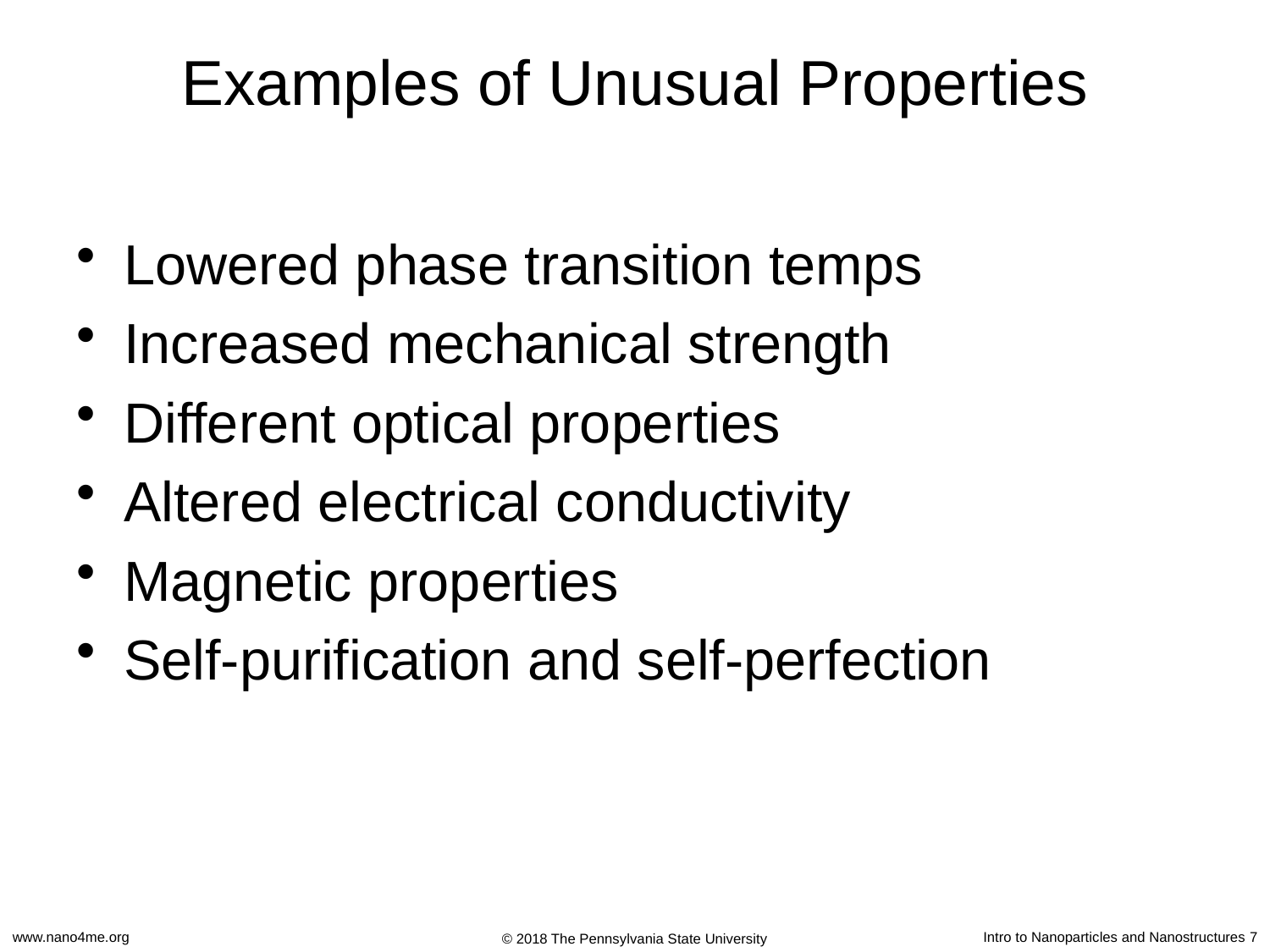

# Examples of Unusual Properties
Lowered phase transition temps
Increased mechanical strength
Different optical properties
Altered electrical conductivity
Magnetic properties
Self-purification and self-perfection